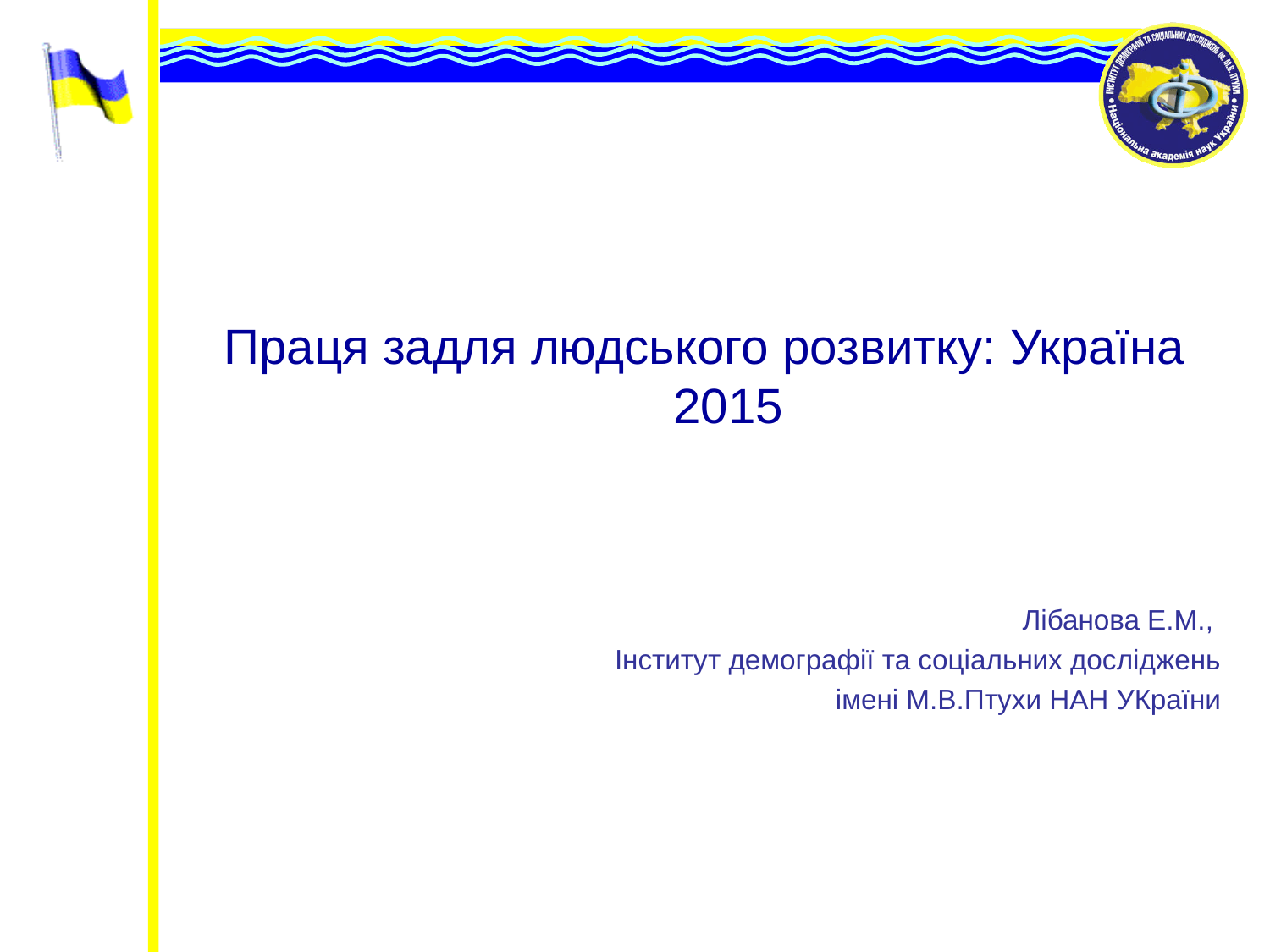

Праця задля людського розвитку: Україна 2015
Лібанова Е.М.,
Інститут демографії та соціальних досліджень
 імені М.В.Птухи НАН УКраїни